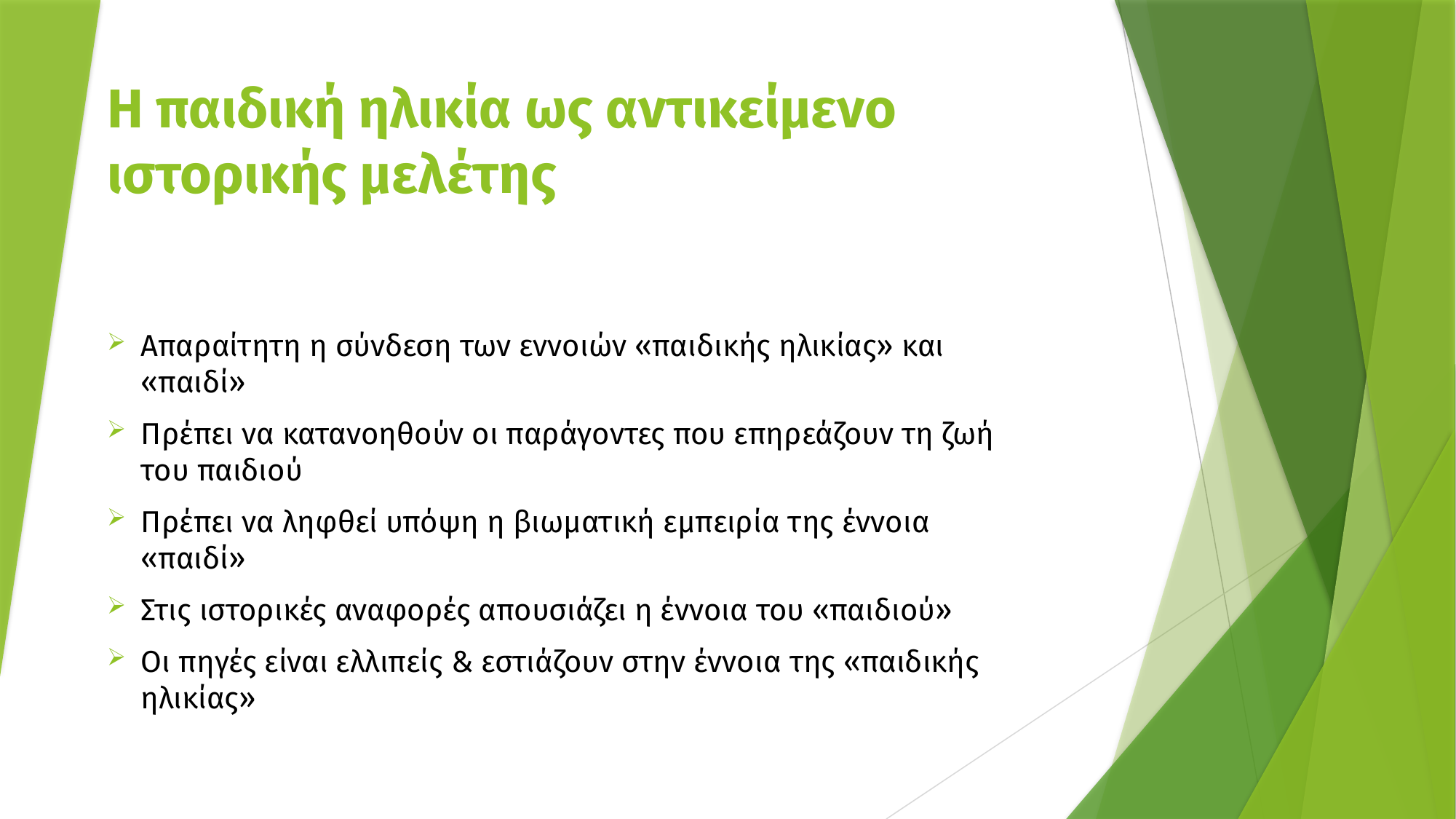

# Η παιδική ηλικία ως αντικείμενο ιστορικής μελέτης
Απαραίτητη η σύνδεση των εννοιών «παιδικής ηλικίας» και «παιδί»
Πρέπει να κατανοηθούν οι παράγοντες που επηρεάζουν τη ζωή του παιδιού
Πρέπει να ληφθεί υπόψη η βιωματική εμπειρία της έννοια «παιδί»
Στις ιστορικές αναφορές απουσιάζει η έννοια του «παιδιού»
Οι πηγές είναι ελλιπείς & εστιάζουν στην έννοια της «παιδικής ηλικίας»